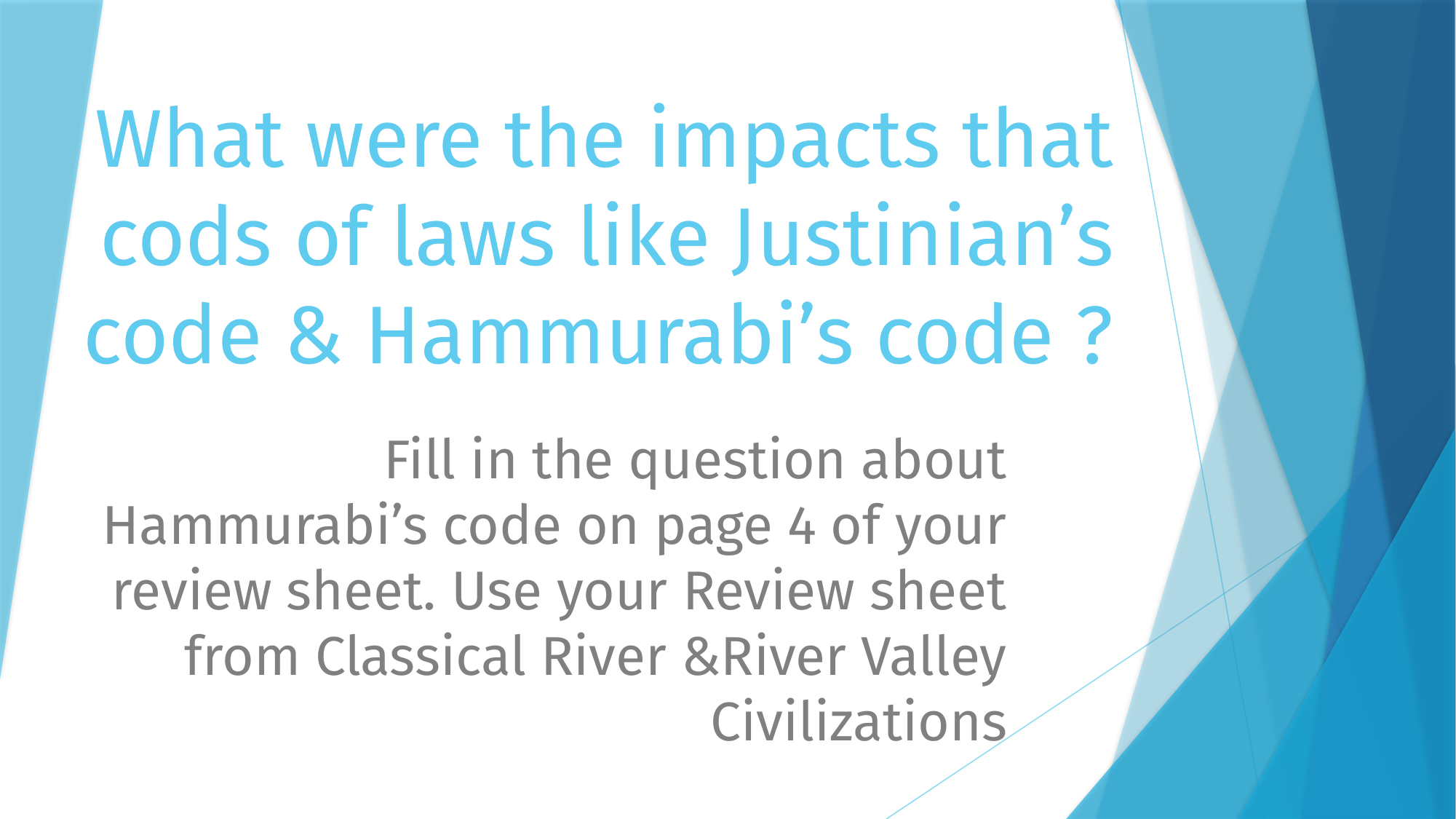

# What were the impacts that cods of laws like Justinian’s code & Hammurabi’s code ?
Fill in the question about Hammurabi’s code on page 4 of your review sheet. Use your Review sheet from Classical River &River Valley Civilizations